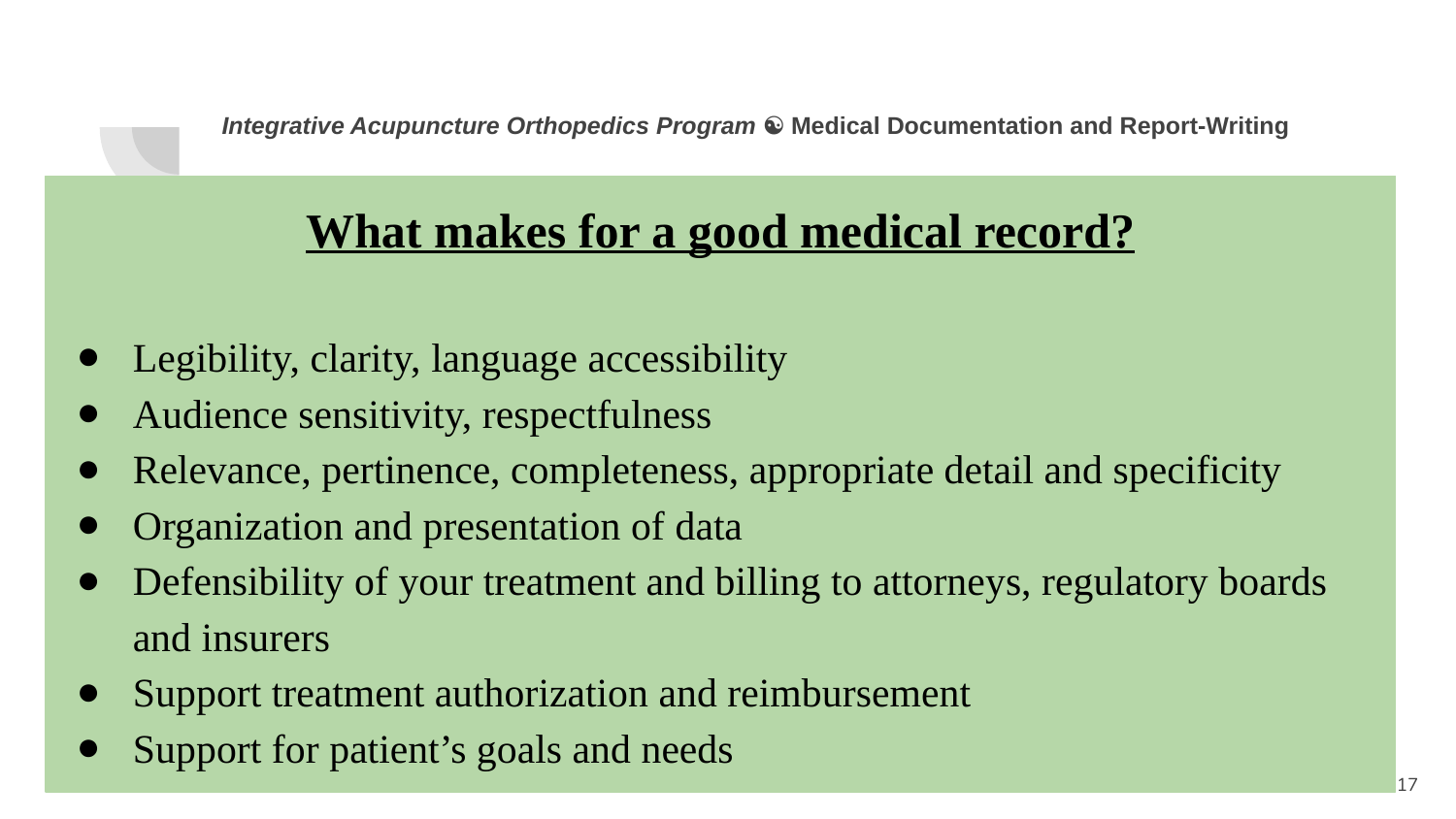

Integrative Acupuncture Orthopedics Program ☯ Medical Documentation and Report-Writing
What makes for a good medical record?

Legibility, clarity, language accessibility
Audience sensitivity, respectfulness
Relevance, pertinence, completeness, appropriate detail and specificity
Organization and presentation of data
Defensibility of your treatment and billing to attorneys, regulatory boards and insurers
Support treatment authorization and reimbursement
Support for patient’s goals and needs
17